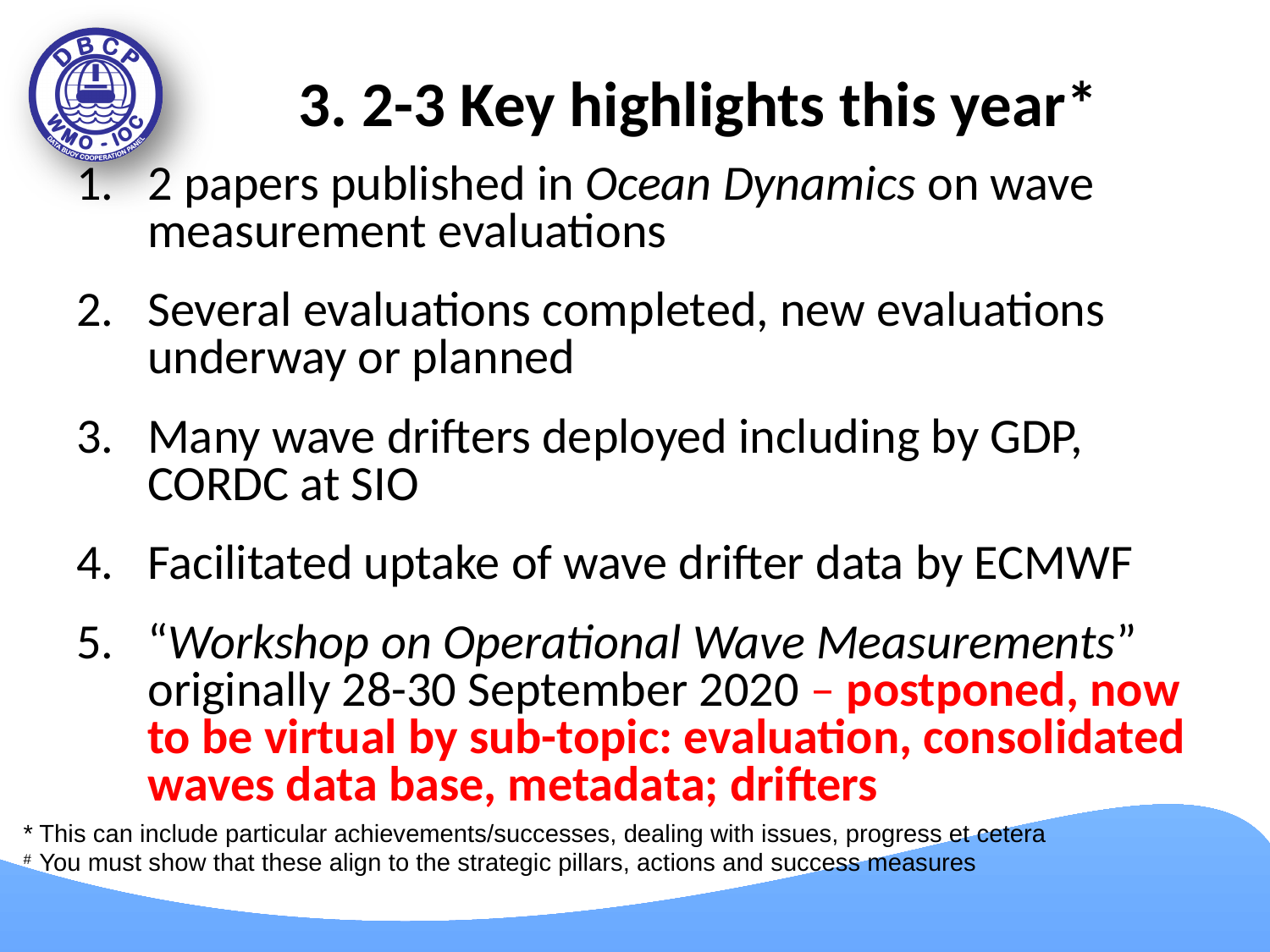

# 3. 2-3 Key highlights this year*
2 papers published in Ocean Dynamics on wave measurement evaluations
Several evaluations completed, new evaluations underway or planned
Many wave drifters deployed including by GDP, CORDC at SIO
Facilitated uptake of wave drifter data by ECMWF
“Workshop on Operational Wave Measurements” originally 28-30 September 2020 – postponed, now to be virtual by sub-topic: evaluation, consolidated waves data base, metadata; drifters

* This can include particular achievements/successes, dealing with issues, progress et cetera
#  You must show that these align to the strategic pillars, actions and success measures